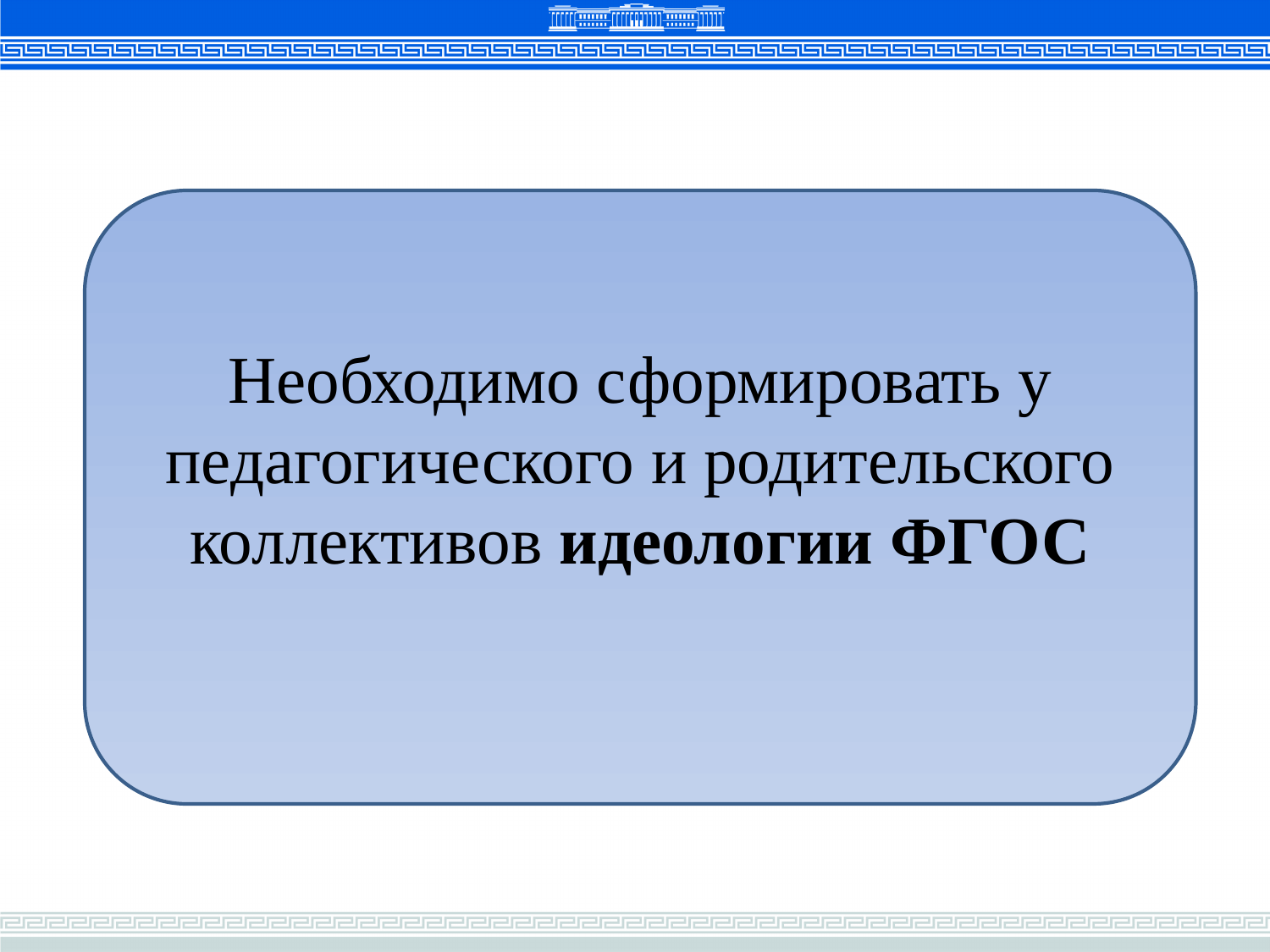

Необходимо сформировать у педагогического и родительского коллективов идеологии ФГОС